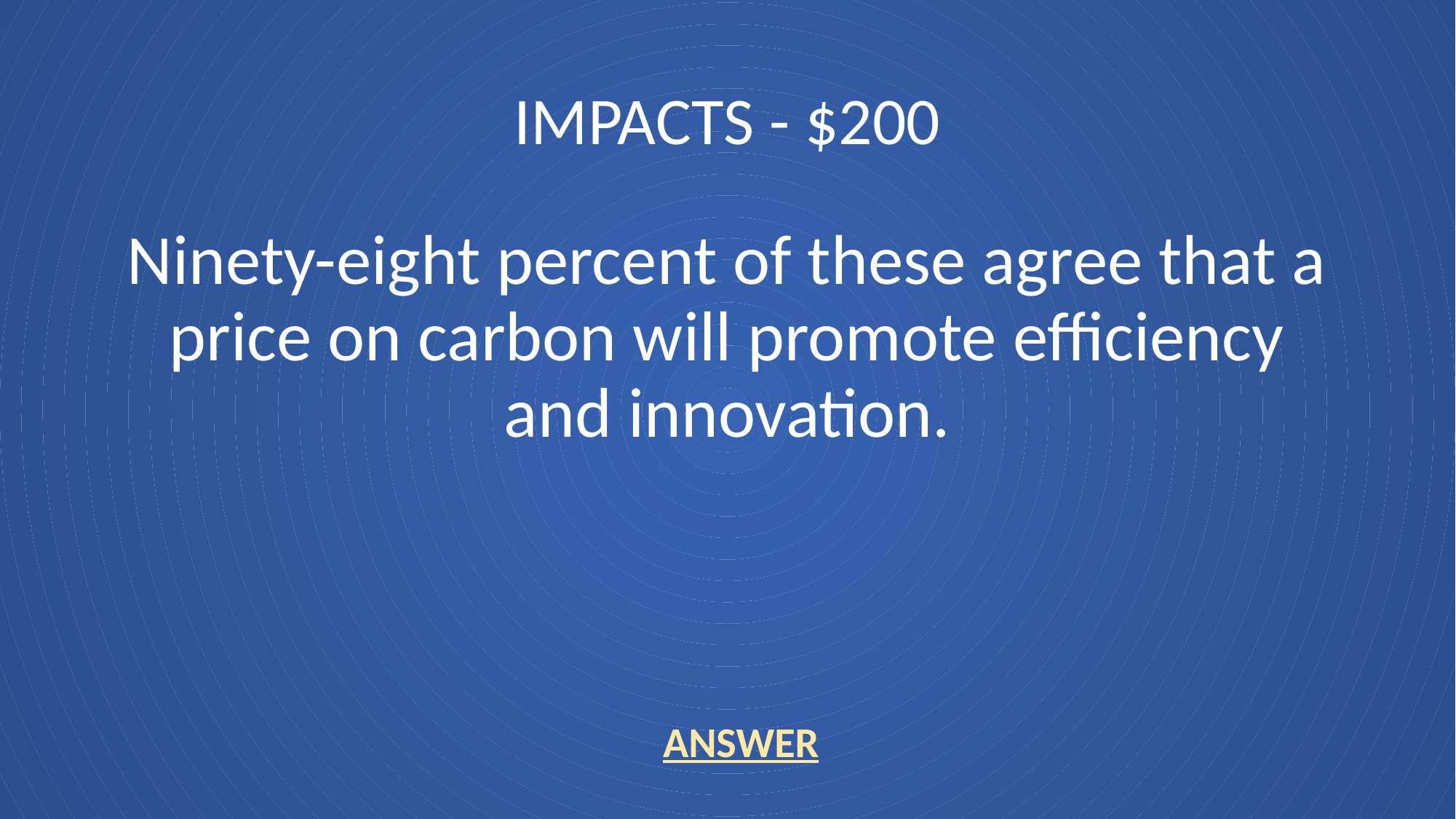

# IMPACTS - $200
Ninety-eight percent of these agree that a price on carbon will promote efficiency and innovation.
ANSWER